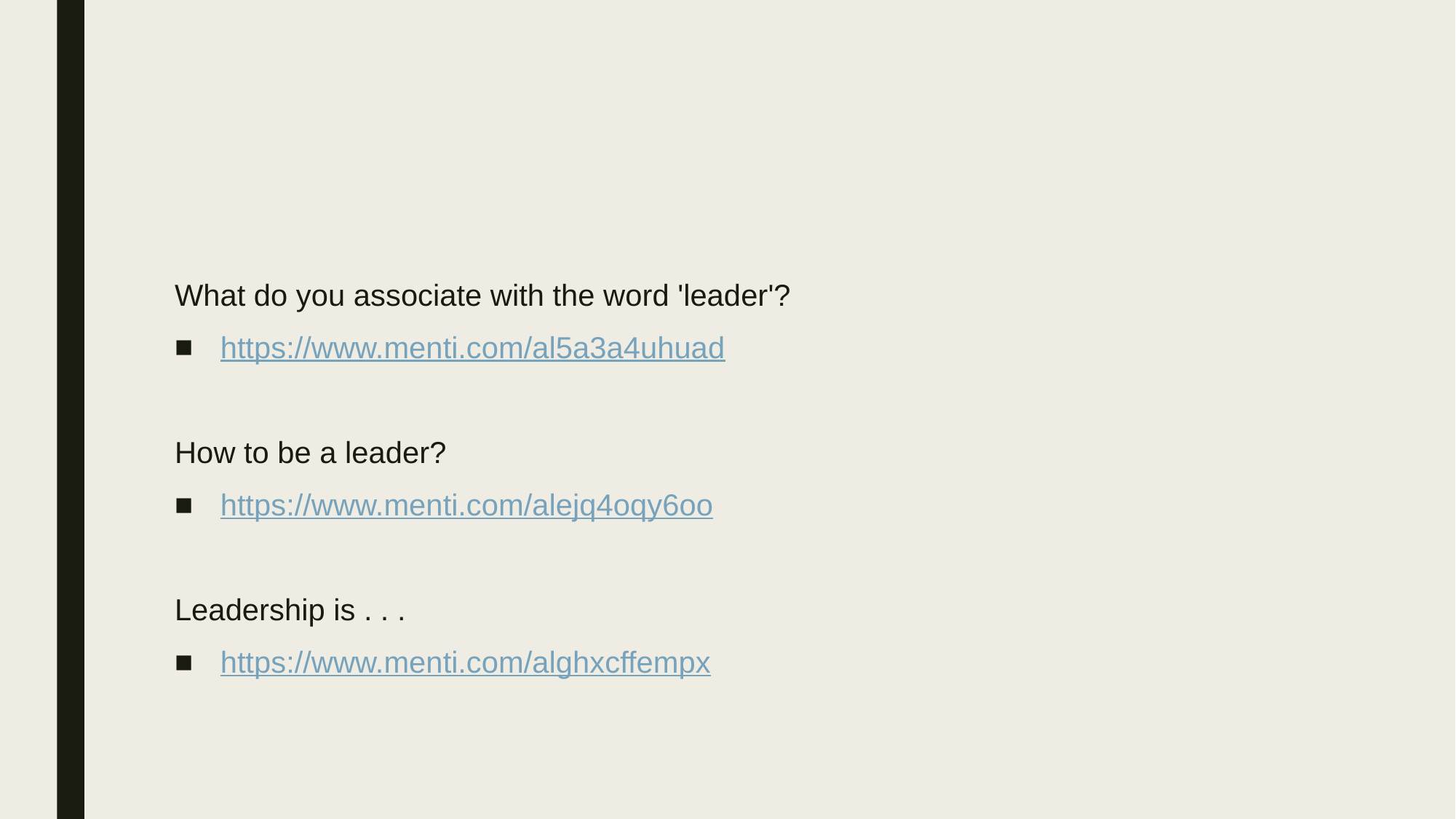

#
What do you associate with the word 'leader'?
https://www.menti.com/al5a3a4uhuad

How to be a leader?
https://www.menti.com/alejq4oqy6oo

Leadership is . . .
https://www.menti.com/alghxcffempx